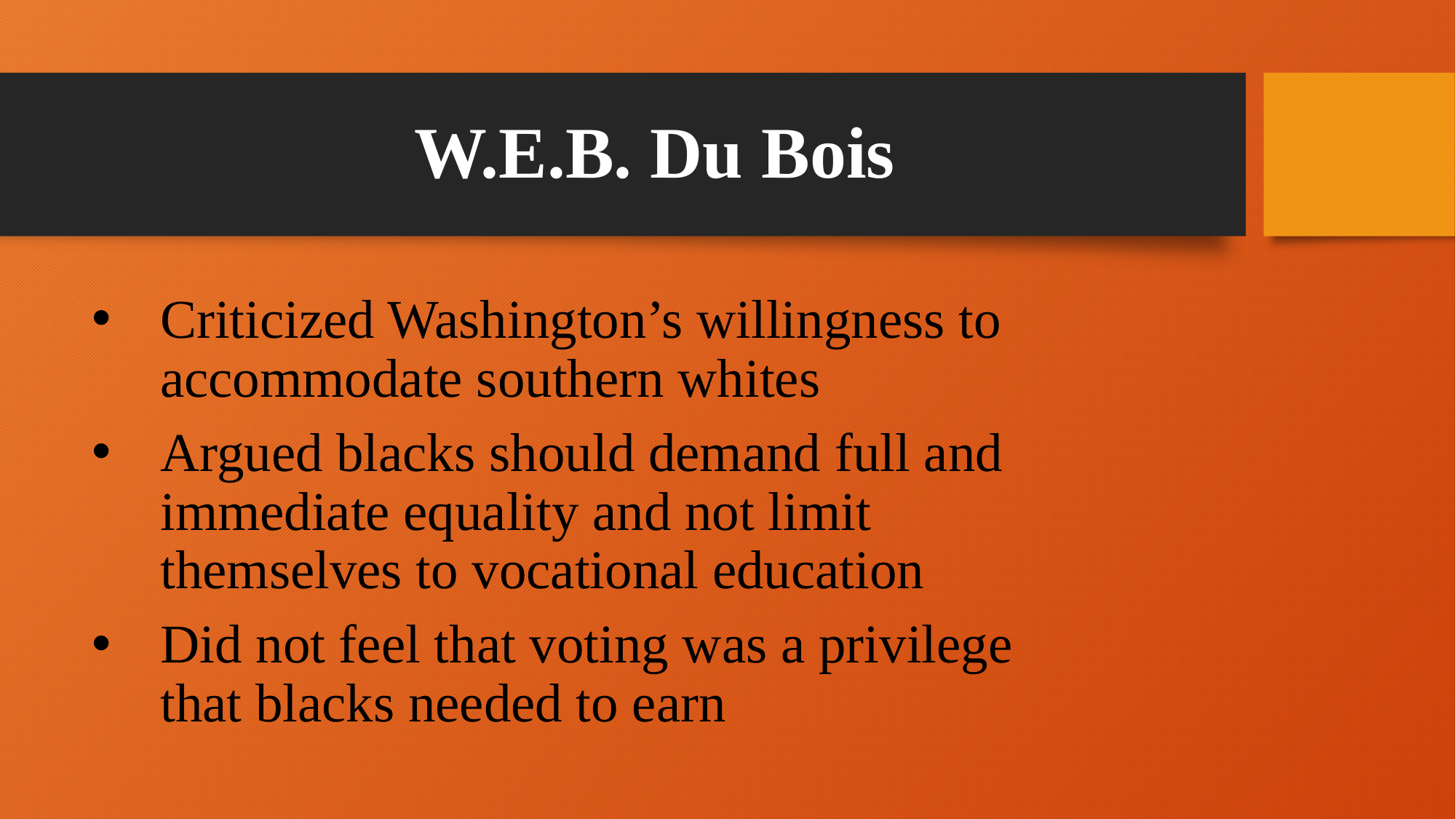

# W.E.B. Du Bois
Criticized Washington’s willingness to accommodate southern whites
Argued blacks should demand full and immediate equality and not limit themselves to vocational education
Did not feel that voting was a privilege that blacks needed to earn